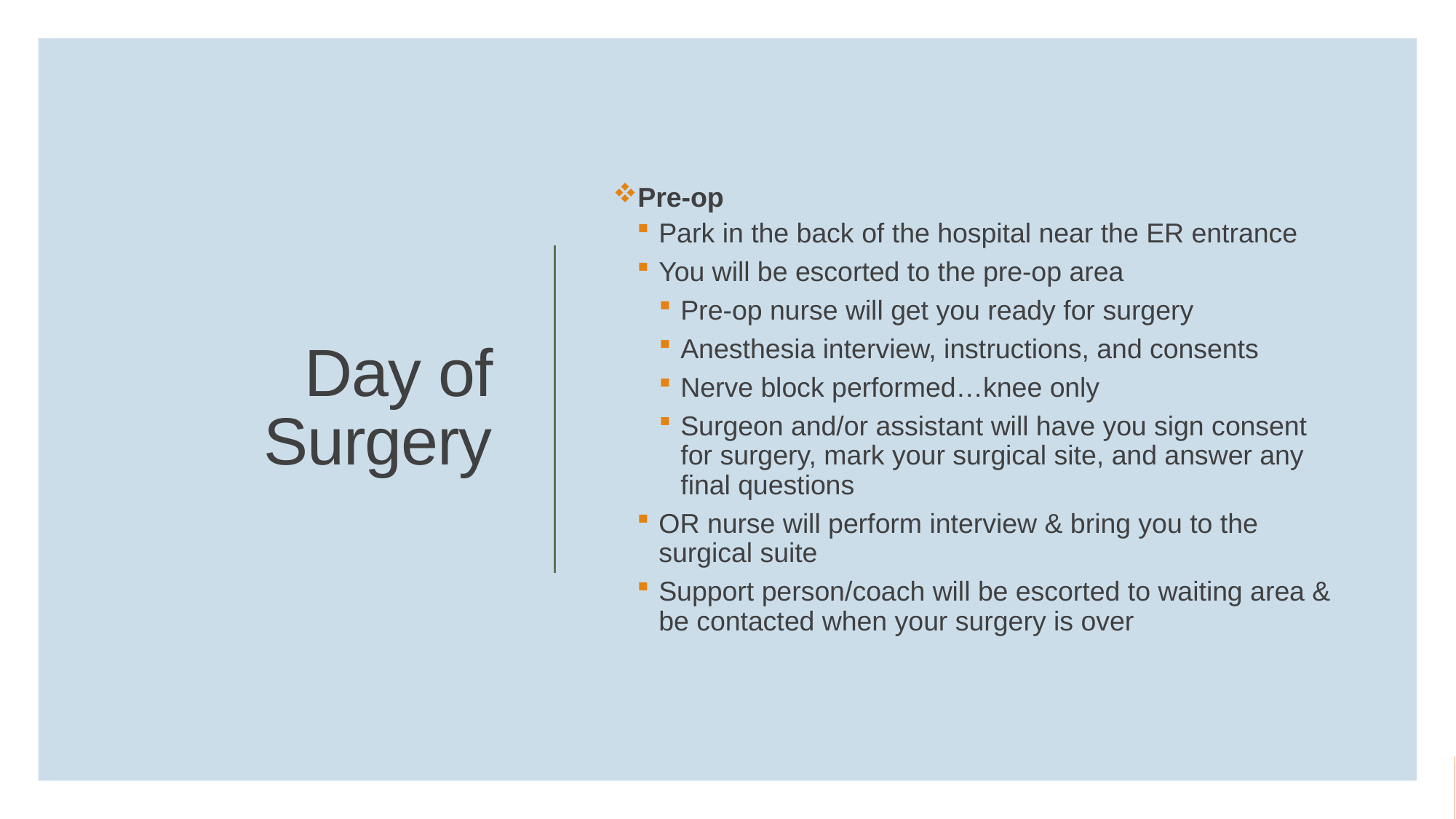

Pre-op
Park in the back of the hospital near the ER entrance
You will be escorted to the pre-op area
Pre-op nurse will get you ready for surgery
Anesthesia interview, instructions, and consents
Nerve block performed…knee only
Surgeon and/or assistant will have you sign consent for surgery, mark your surgical site, and answer any final questions
OR nurse will perform interview & bring you to the surgical suite
Support person/coach will be escorted to waiting area & be contacted when your surgery is over
# Day of Surgery